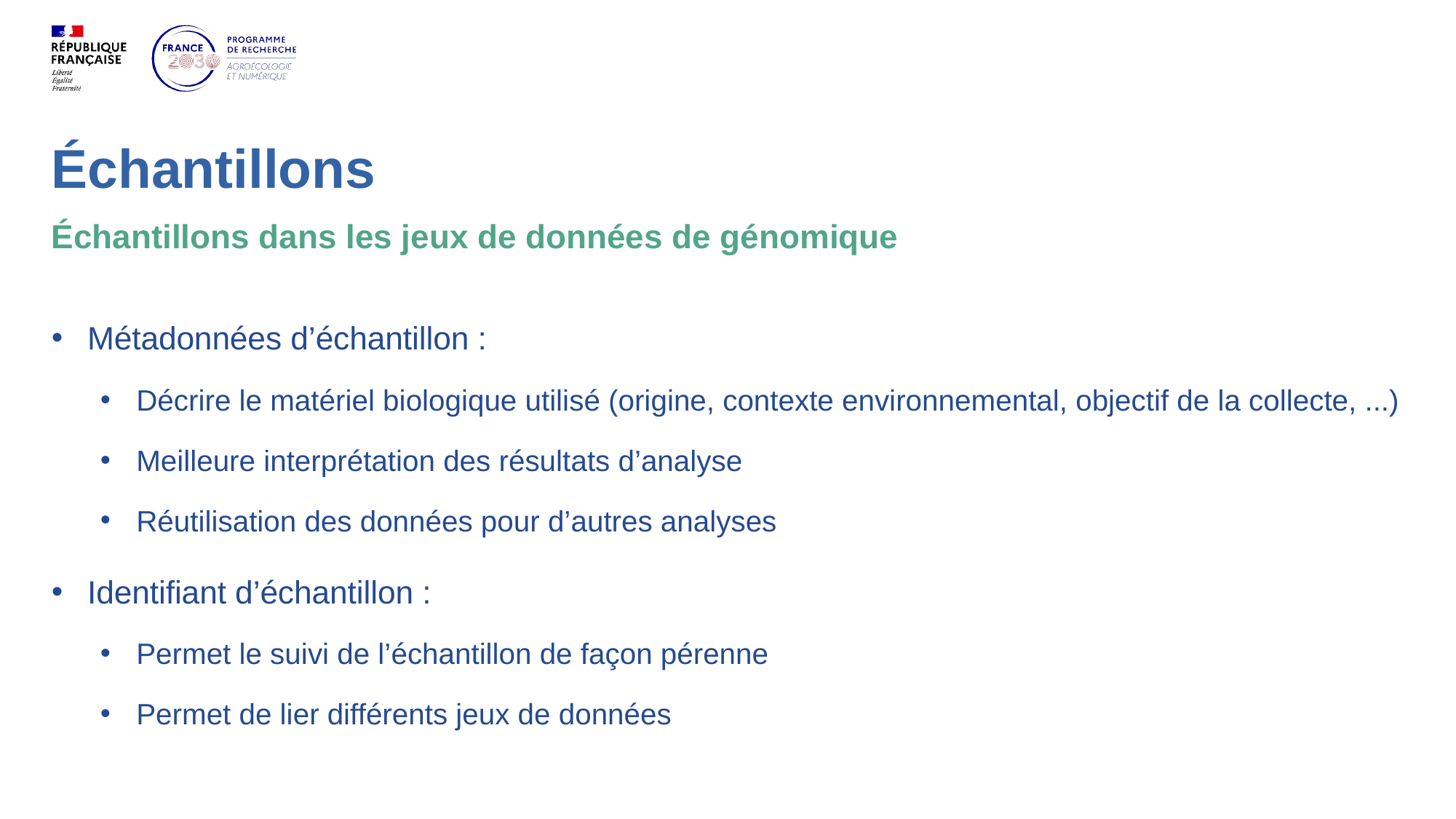

# Échantillons
Échantillons dans les jeux de données de génomique
Métadonnées d’échantillon :
Décrire le matériel biologique utilisé (origine, contexte environnemental, objectif de la collecte, ...)
Meilleure interprétation des résultats d’analyse
Réutilisation des données pour d’autres analyses
Identifiant d’échantillon :
Permet le suivi de l’échantillon de façon pérenne
Permet de lier différents jeux de données
5